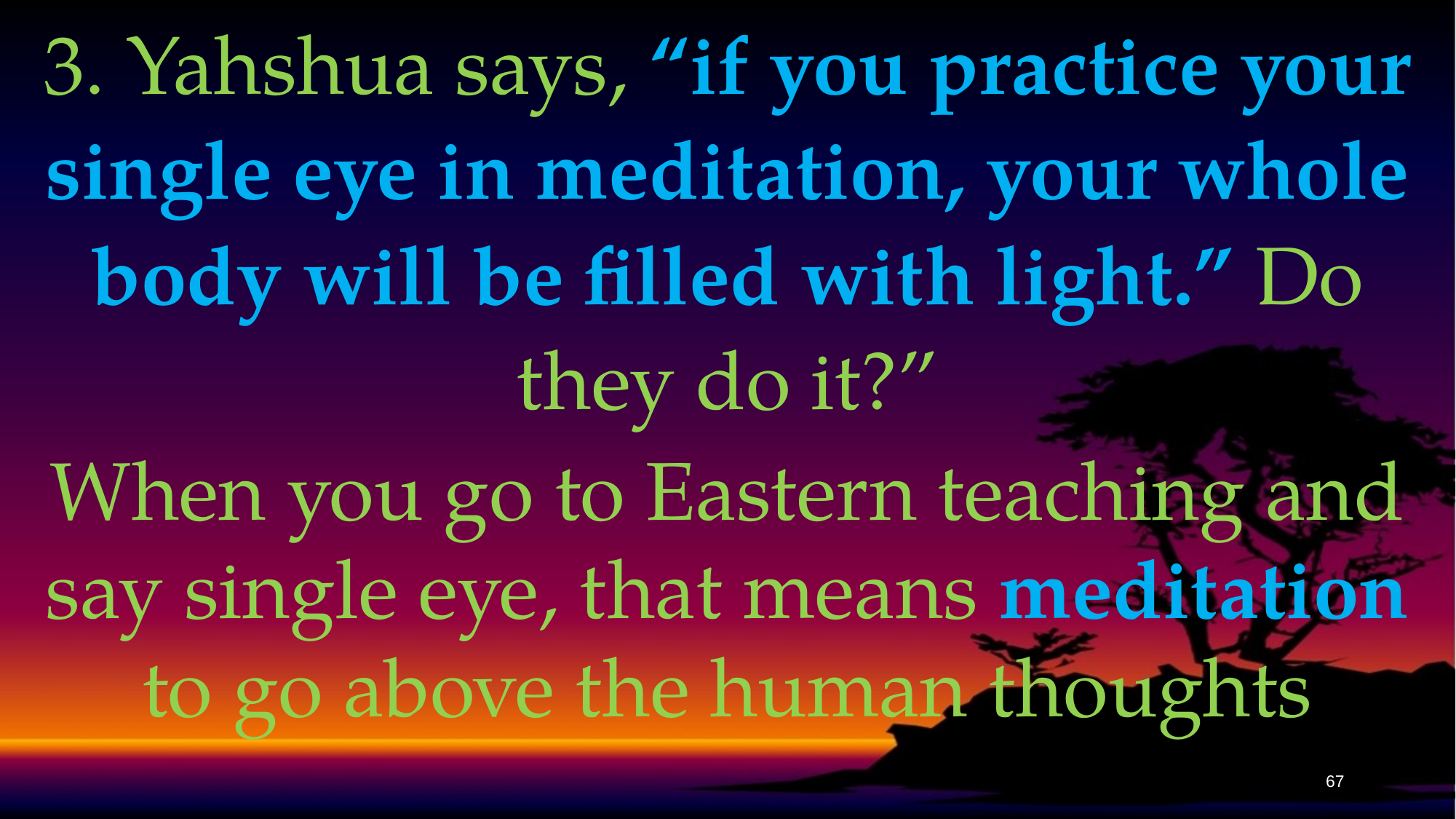

3. Yahshua says, “if you practice your single eye in meditation, your whole body will be filled with light.” Do they do it?”
When you go to Eastern teaching and say single eye, that means meditation to go above the human thoughts
67